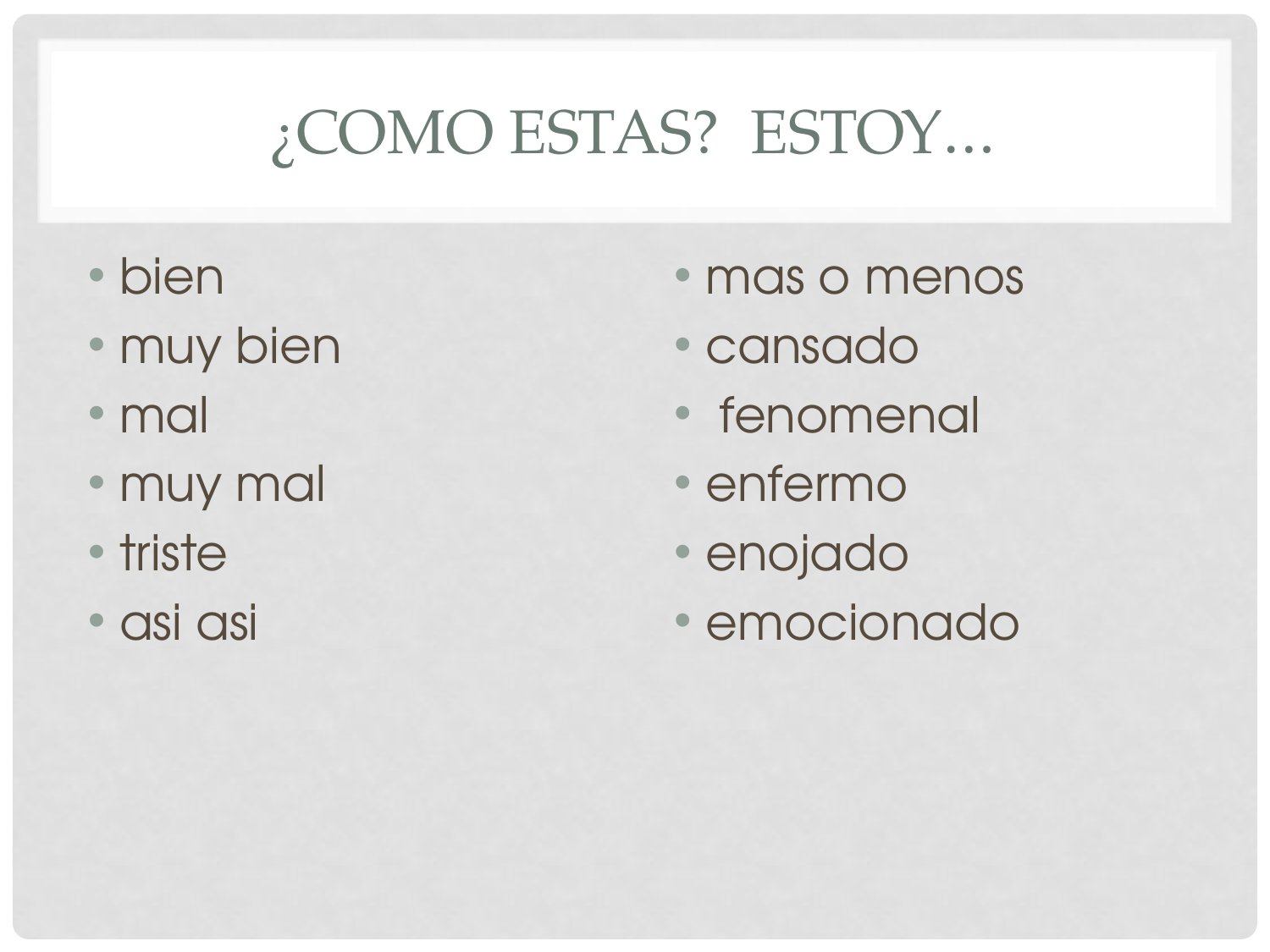

# ¿Como Estas?  Estoy…
bien
muy bien
mal
muy mal
triste
asi asi
mas o menos
cansado
 fenomenal
enfermo
enojado
emocionado